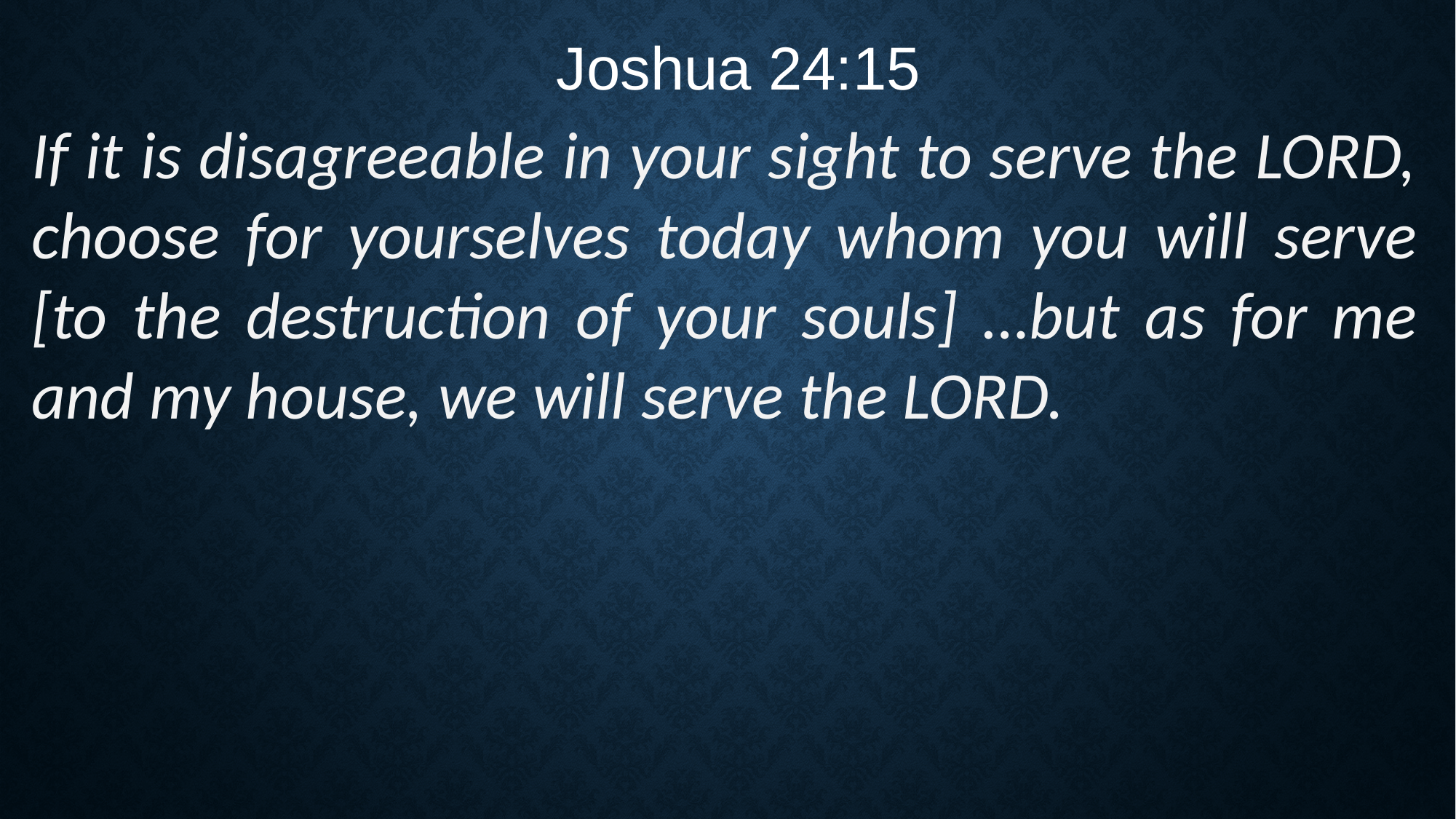

Joshua 24:15
If it is disagreeable in your sight to serve the LORD, choose for yourselves today whom you will serve [to the destruction of your souls] …but as for me and my house, we will serve the LORD.